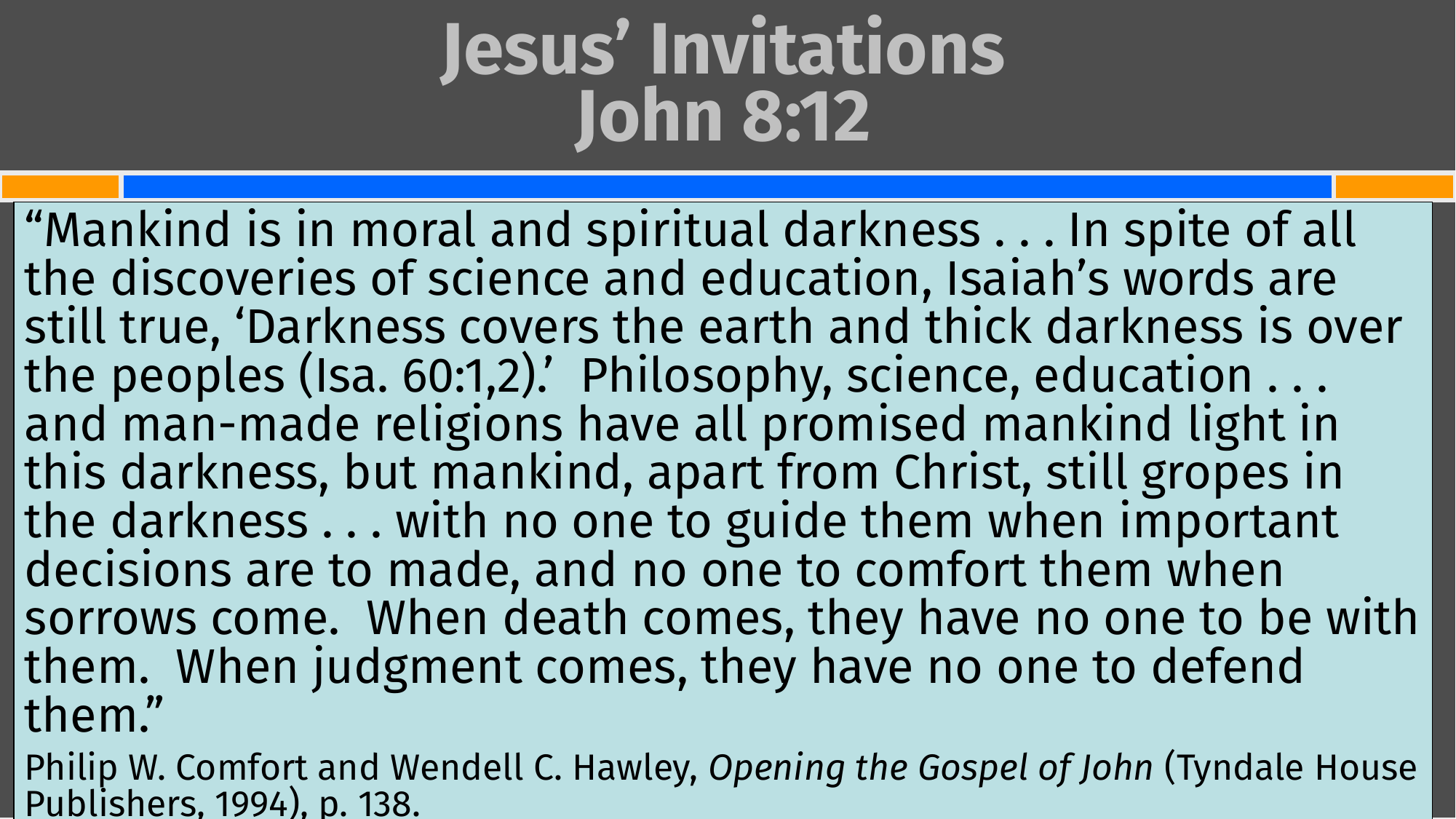

Jesus’ Invitations
John 8:12
“Mankind is in moral and spiritual darkness . . . In spite of all the discoveries of science and education, Isaiah’s words are still true, ‘Darkness covers the earth and thick darkness is over the peoples (Isa. 60:1,2).’  Philosophy, science, education . . . and man-made religions have all promised mankind light in this darkness, but mankind, apart from Christ, still gropes in the darkness . . . with no one to guide them when important decisions are to made, and no one to comfort them when sorrows come.  When death comes, they have no one to be with them.  When judgment comes, they have no one to defend them.”
Philip W. Comfort and Wendell C. Hawley, Opening the Gospel of John (Tyndale House Publishers, 1994), p. 138.
JESUS’ CLAIM
“Apart from me, humanity lives in
spiritual darkness”